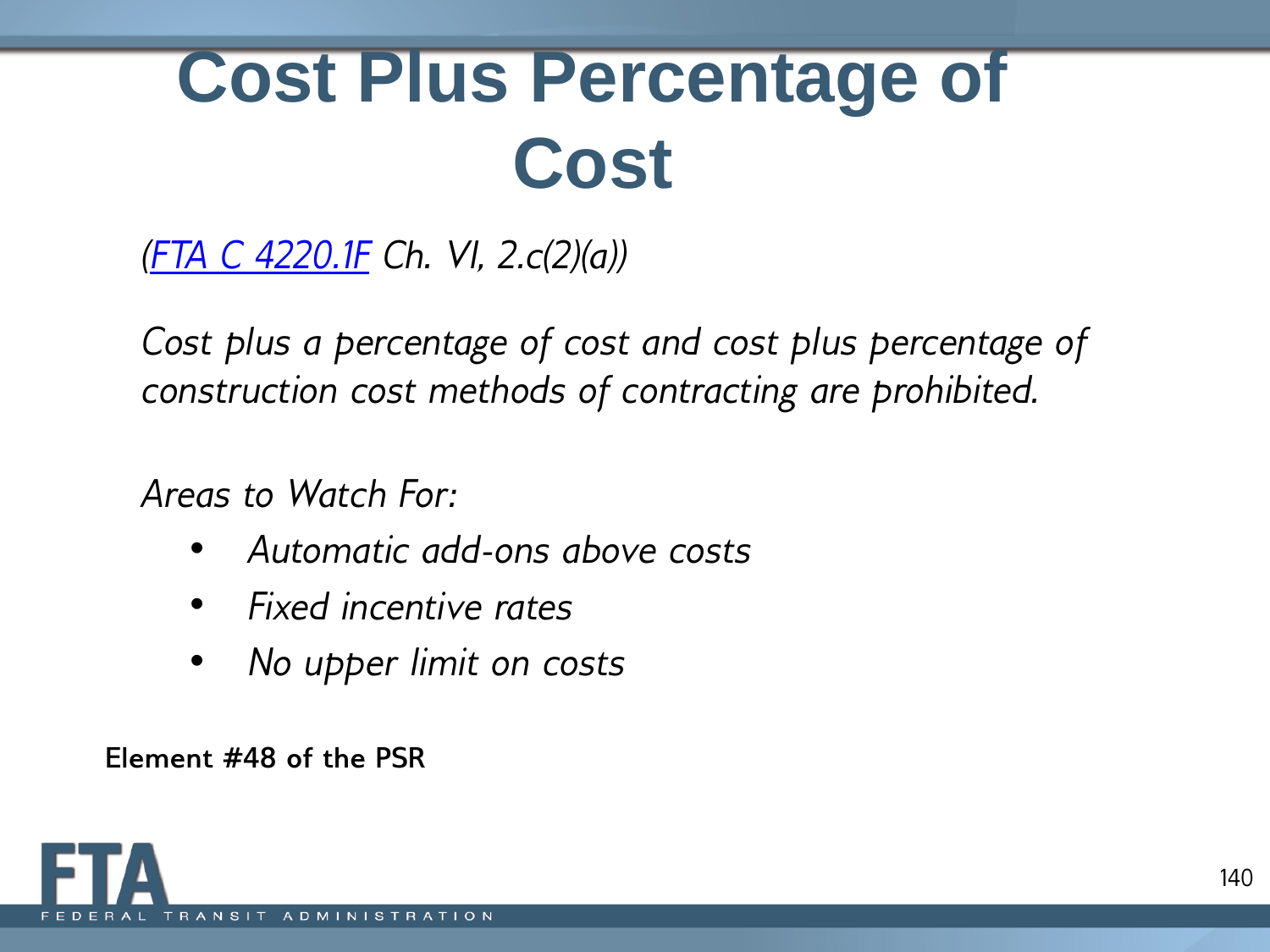

# Cost Plus Percentage of Cost
(FTA C 4220.1F Ch. VI, 2.c(2)(a))

Cost plus a percentage of cost and cost plus percentage of construction cost methods of contracting are prohibited.
Areas to Watch For:
Automatic add-ons above costs
Fixed incentive rates
No upper limit on costs

				Element #48 of the PSR